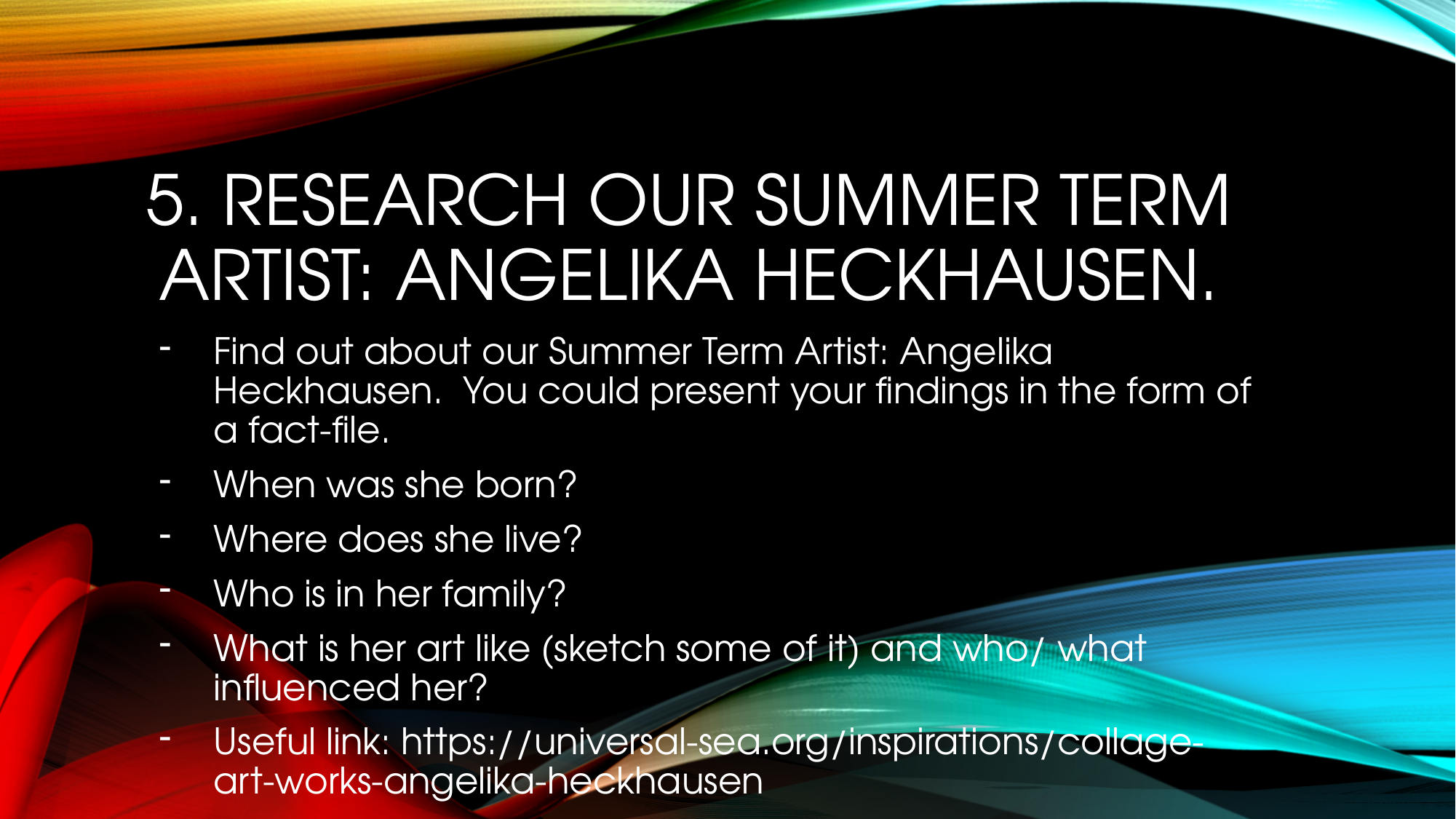

# 5. Research our Summer Term artist: Angelika Heckhausen.

Find out about our Summer Term Artist: Angelika Heckhausen.  You could present your findings in the form of a fact-file.
When was she born?
Where does she live?
Who is in her family?
What is her art like (sketch some of it) and who/ what influenced her?
Useful link: https://universal-sea.org/inspirations/collage-art-works-angelika-heckhausen